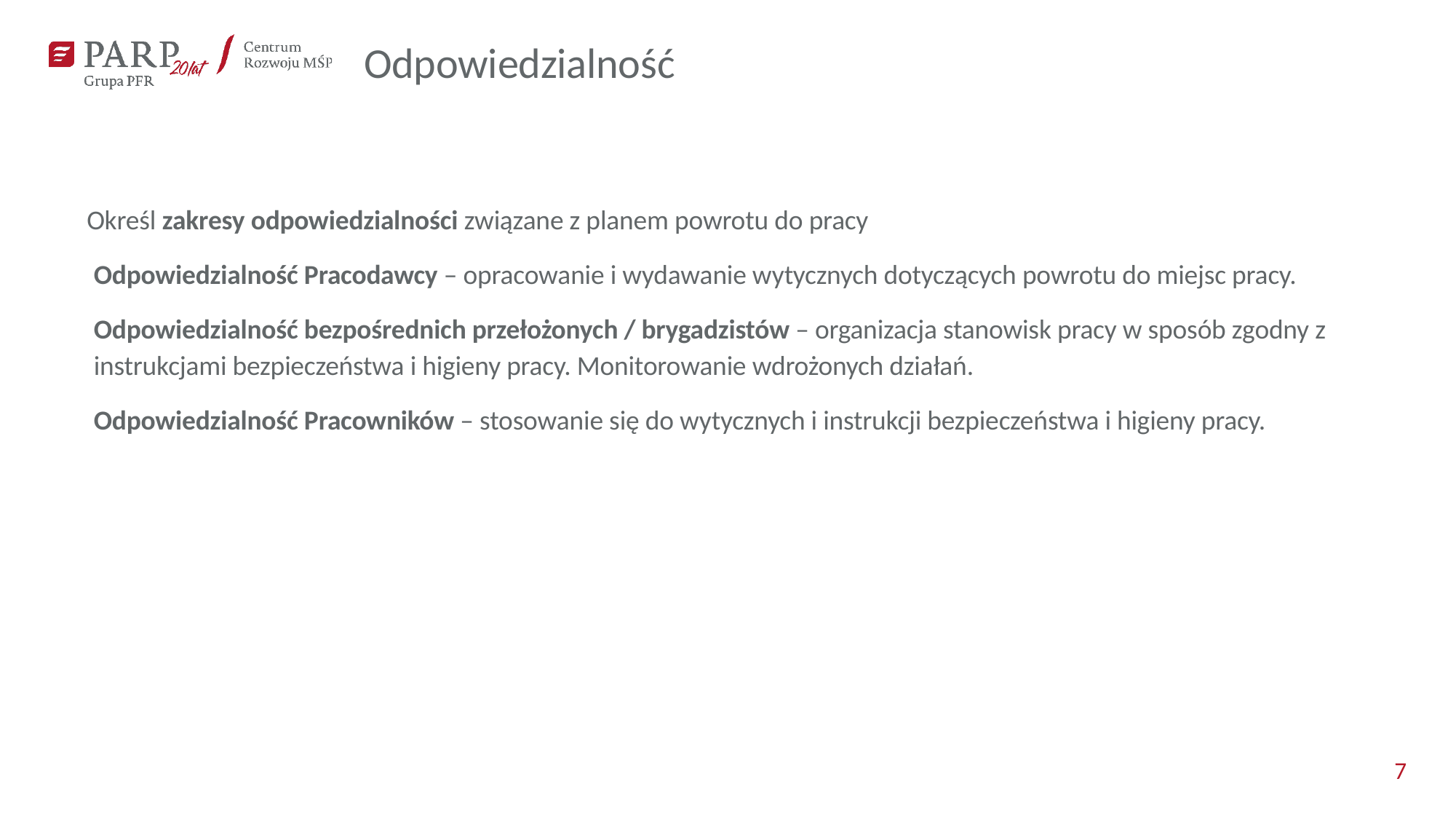

Odpowiedzialność

Określ zakresy odpowiedzialności związane z planem powrotu do pracy
Odpowiedzialność Pracodawcy – opracowanie i wydawanie wytycznych dotyczących powrotu do miejsc pracy.
Odpowiedzialność bezpośrednich przełożonych / brygadzistów – organizacja stanowisk pracy w sposób zgodny z instrukcjami bezpieczeństwa i higieny pracy. Monitorowanie wdrożonych działań.
Odpowiedzialność Pracowników – stosowanie się do wytycznych i instrukcji bezpieczeństwa i higieny pracy.
7